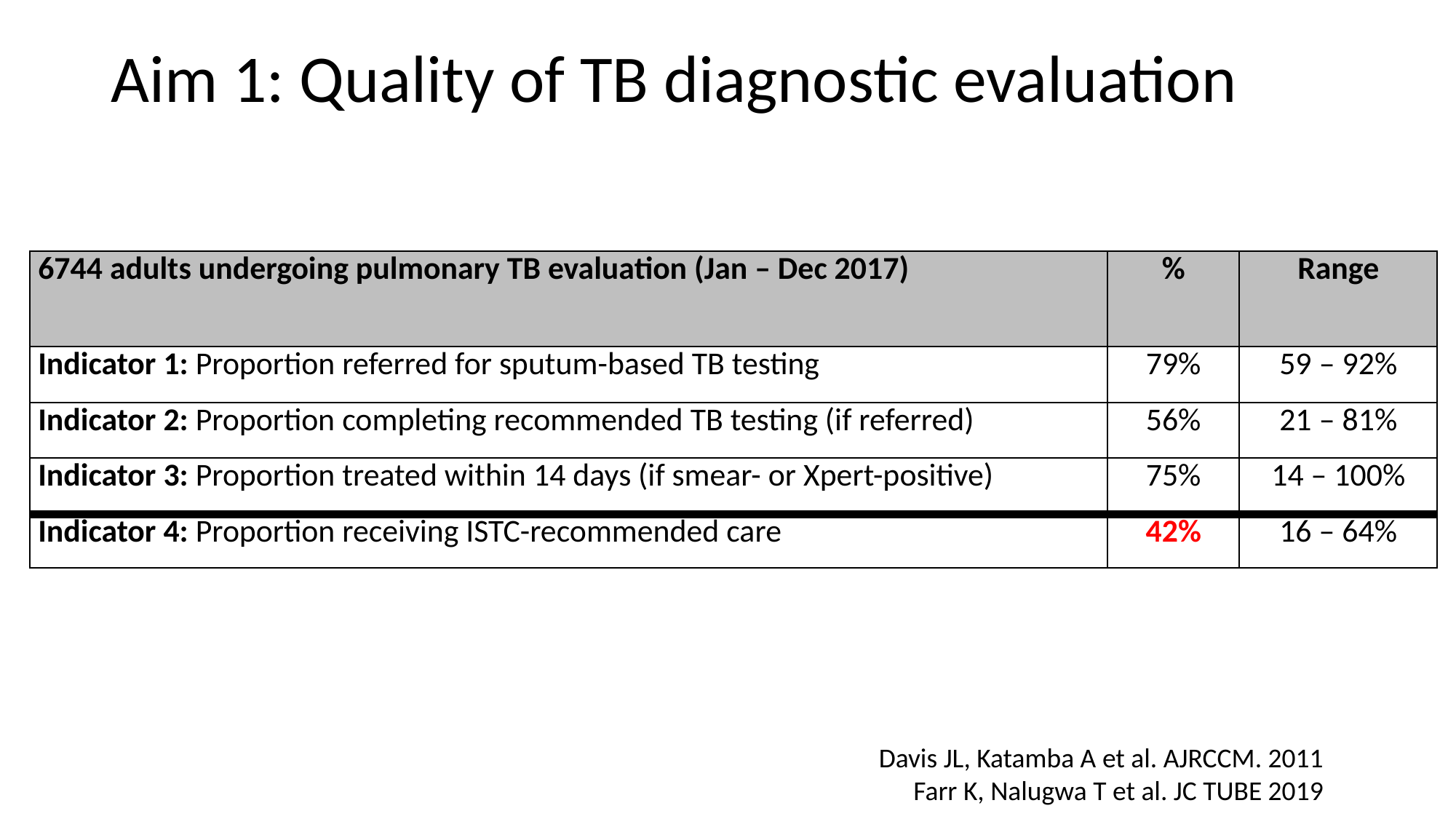

# Aim 1: Quality of TB diagnostic evaluation

| 6744 adults undergoing pulmonary TB evaluation (Jan – Dec 2017) | % | Range |
| --- | --- | --- |
| Indicator 1: Proportion referred for sputum-based TB testing | 79% | 59 – 92% |
| Indicator 2: Proportion completing recommended TB testing (if referred) | 56% | 21 – 81% |
| Indicator 3: Proportion treated within 14 days (if smear- or Xpert-positive) | 75% | 14 – 100% |
| Indicator 4: Proportion receiving ISTC-recommended care | 42% | 16 – 64% |
Davis JL, Katamba A et al. AJRCCM. 2011
Farr K, Nalugwa T et al. JC TUBE 2019